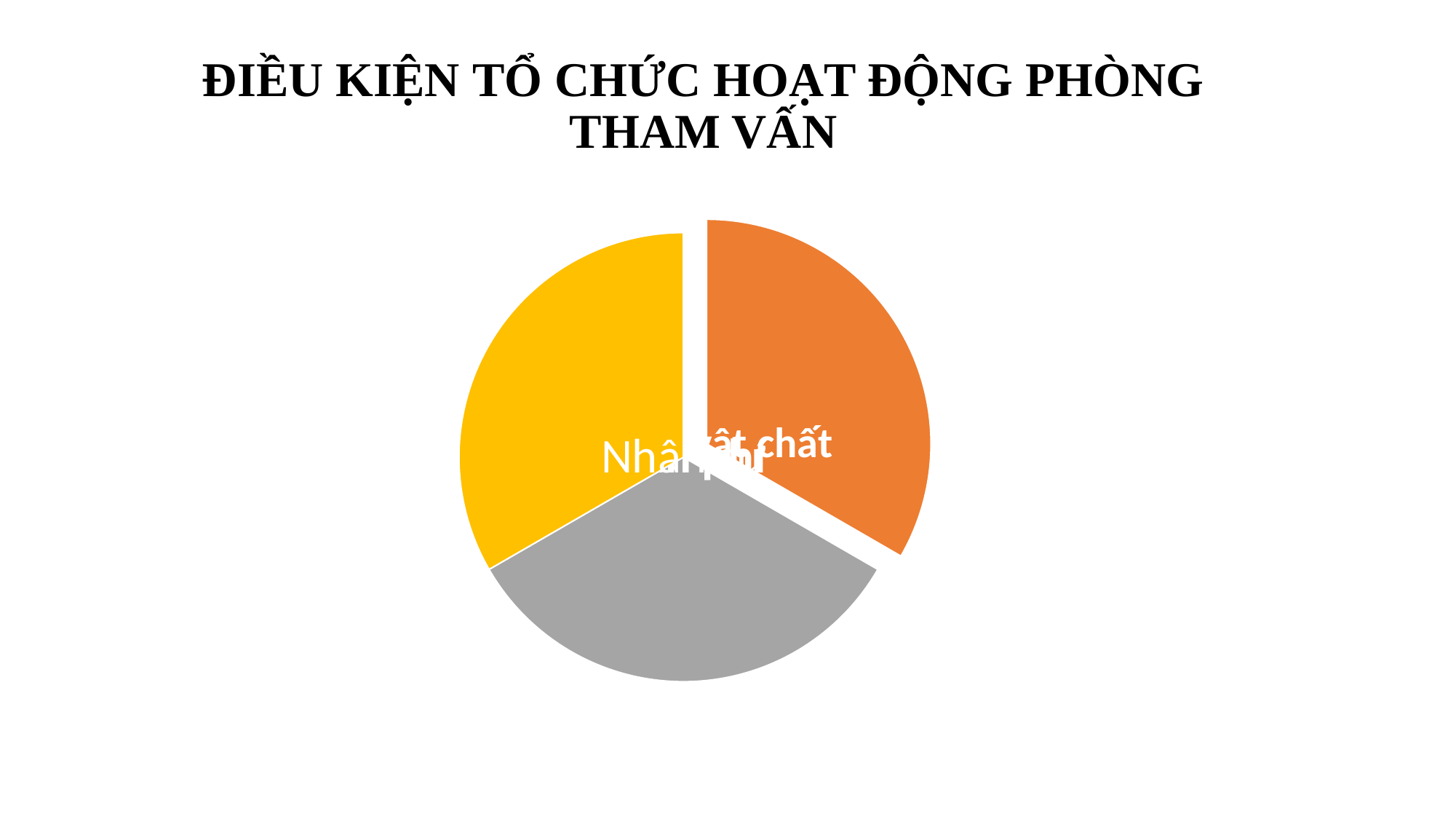

ĐIỀU KIỆN TỔ CHỨC HOẠT ĐỘNG PHÒNG THAM VẤN
Cơ sở vật chất
Kinh phí
Nhân sự